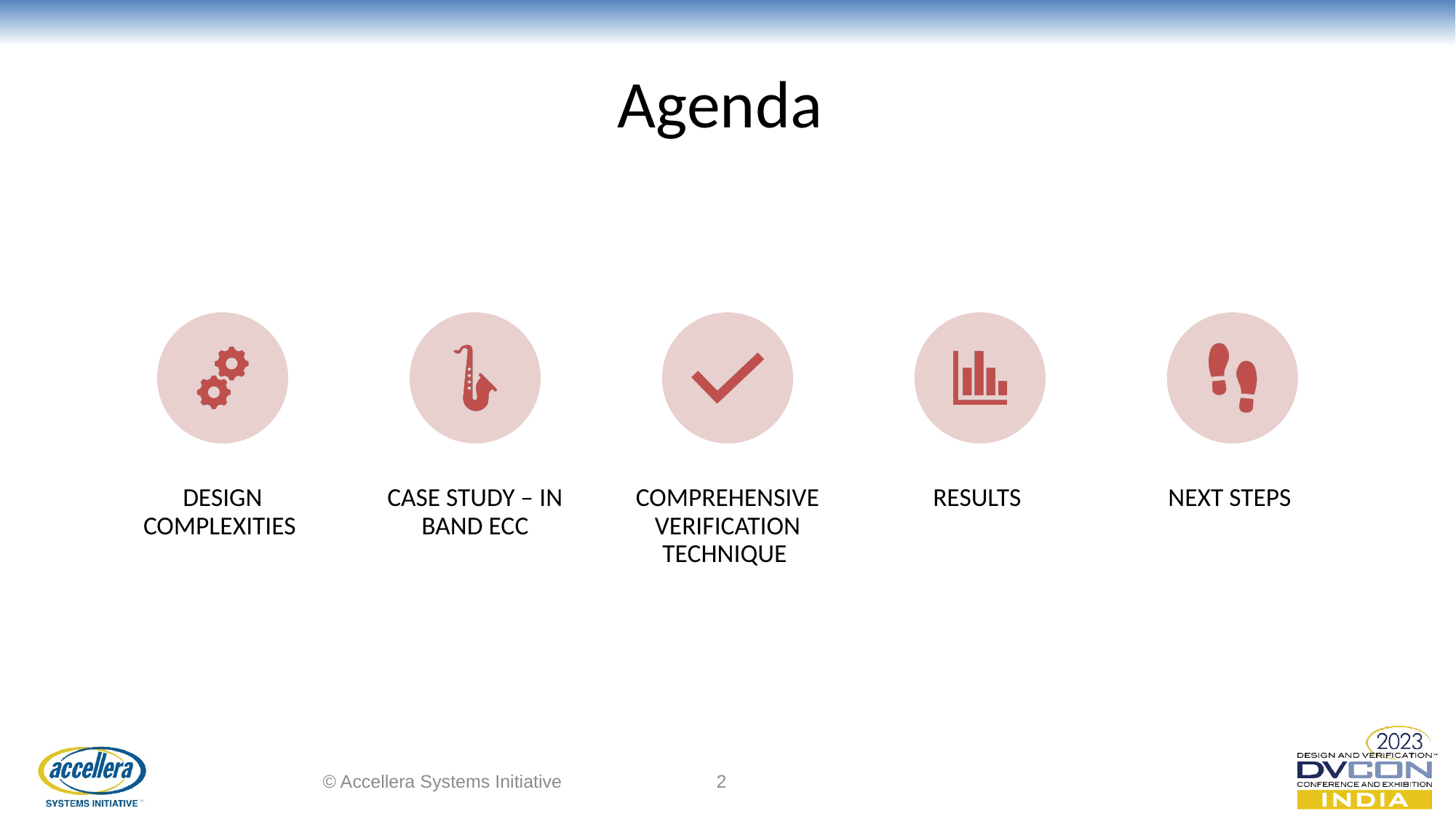

# Agenda
Design Complexities
Case Study – In Band ECC
Comprehensive Verification Technique
Results
Next Steps
© Accellera Systems Initiative
2